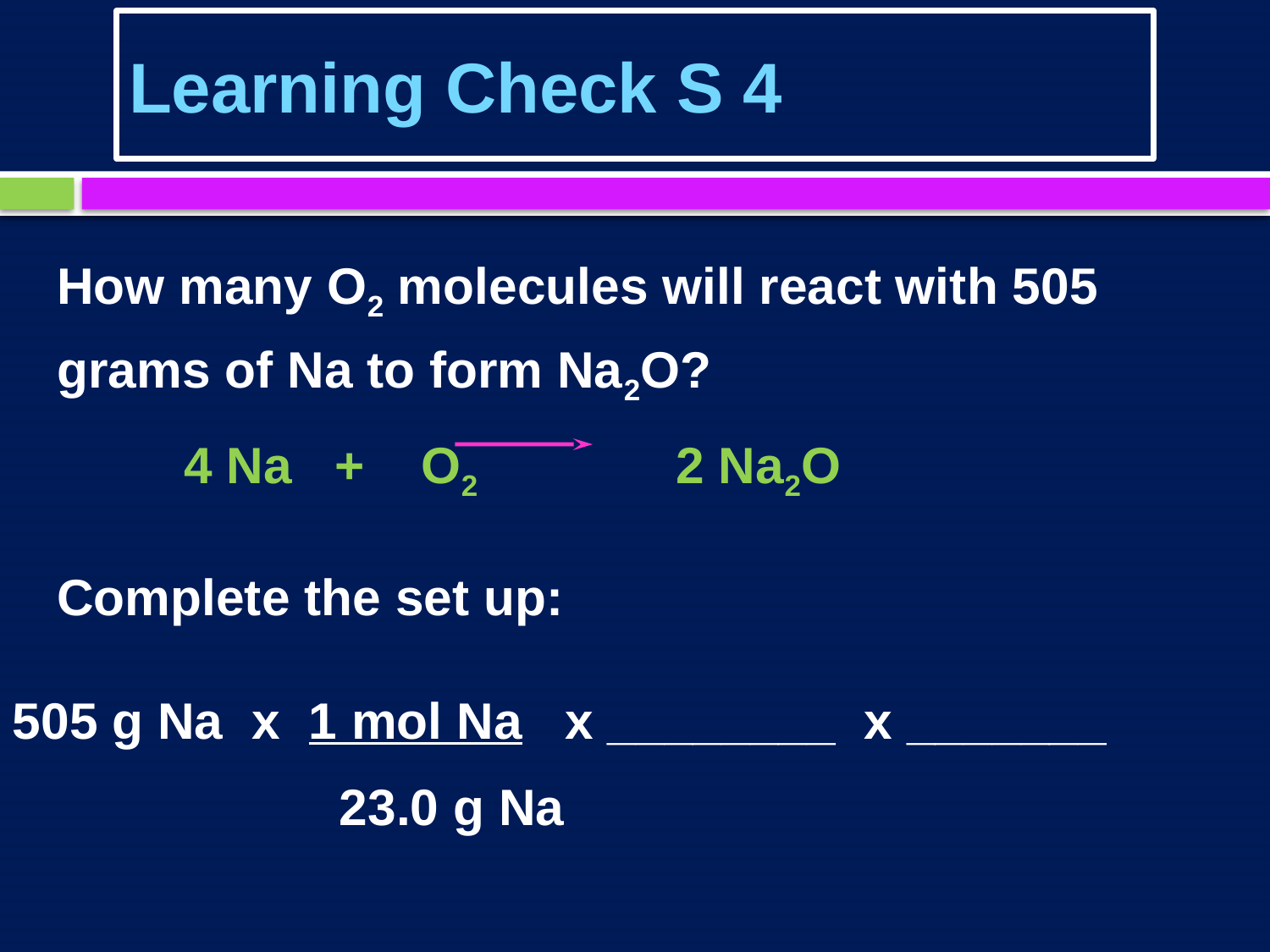

# Learning Check S 4
	How many O2 molecules will react with 505 grams of Na to form Na2O?
		4 Na   +    O2              2 Na2O

	Complete the set up:

505 g Na  x  1 mol Na   x ________  x _______
			  23.0 g Na